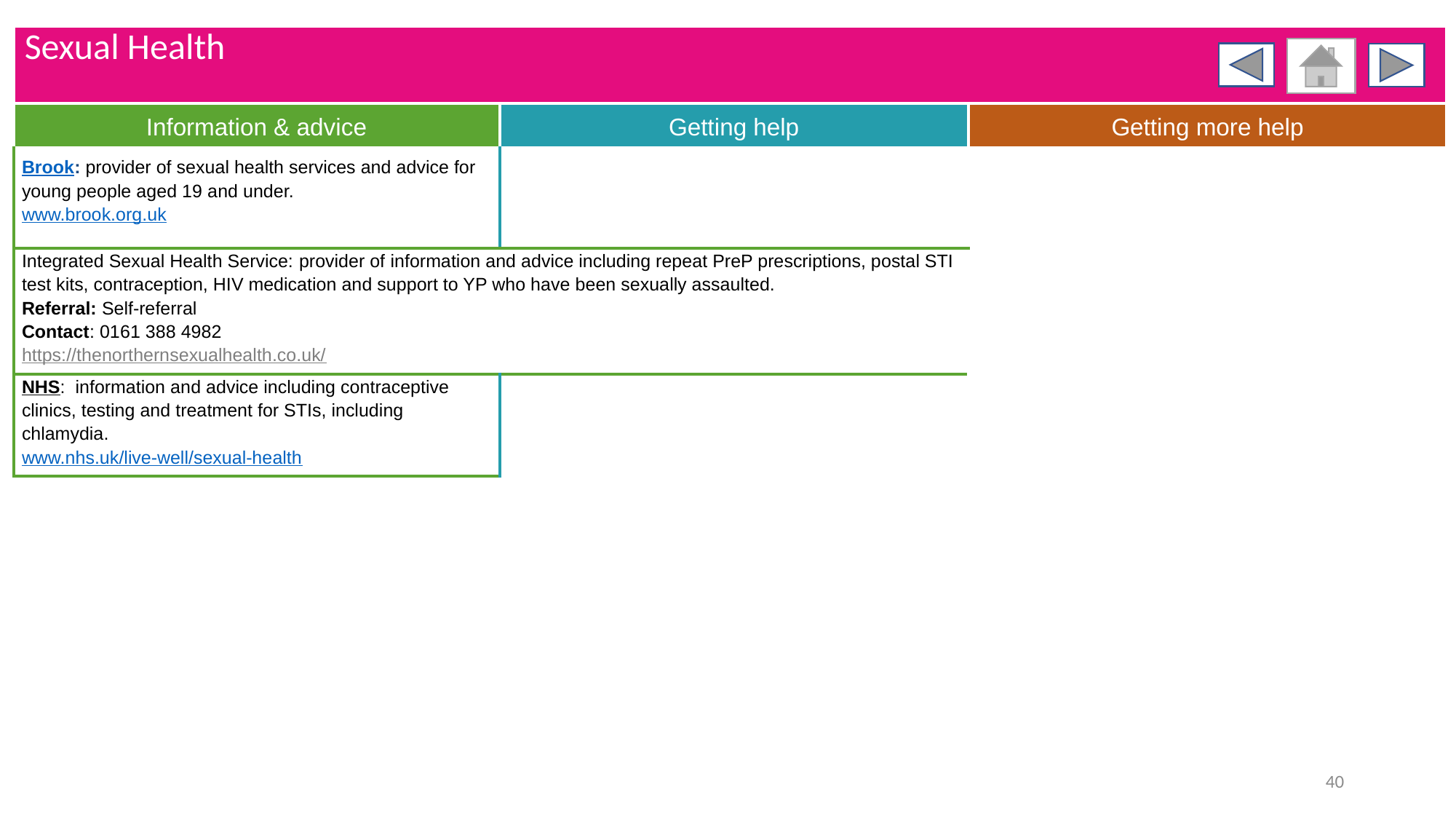

| Sexual Health |  |  |
| --- | --- | --- |
| Information & advice | Getting help | Getting more help |
| Brook: provider of sexual health services and advice for young people aged 19 and under.  www.brook.org.uk |  |  |
| Integrated Sexual Health Service: provider of information and advice including repeat PreP prescriptions, postal STI test kits, contraception, HIV medication and support to YP who have been sexually assaulted. Referral: Self-referral Contact: 0161 388 4982 https://thenorthernsexualhealth.co.uk/ |  |  |
| NHS: information and advice including contraceptive clinics, testing and treatment for STIs, including chlamydia. www.nhs.uk/live-well/sexual-health |  |  |

40